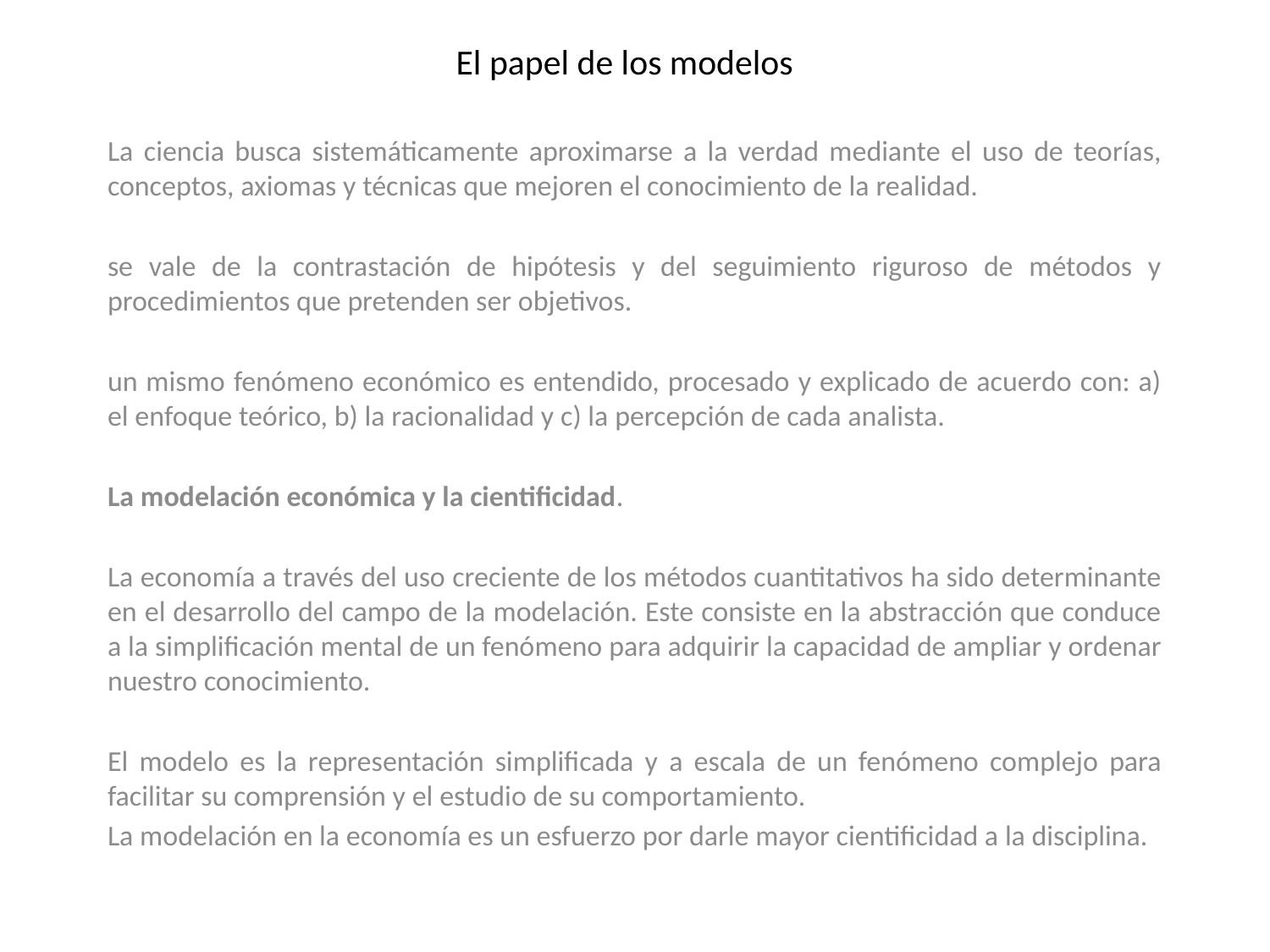

# El papel de los modelos
La ciencia busca sistemáticamente aproximarse a la verdad mediante el uso de teorías, conceptos, axiomas y técnicas que mejoren el conocimiento de la realidad.

se vale de la contrastación de hipótesis y del seguimiento riguroso de métodos y procedimientos que pretenden ser objetivos.

un mismo fenómeno económico es entendido, procesado y explicado de acuerdo con: a) el enfoque teórico, b) la racionalidad y c) la percepción de cada analista.

La modelación económica y la cientificidad.

La economía a través del uso creciente de los métodos cuantitativos ha sido determinante en el desarrollo del campo de la modelación. Este consiste en la abstracción que conduce a la simplificación mental de un fenómeno para adquirir la capacidad de ampliar y ordenar nuestro conocimiento.

El modelo es la representación simplificada y a escala de un fenómeno complejo para facilitar su comprensión y el estudio de su comportamiento.
La modelación en la economía es un esfuerzo por darle mayor cientificidad a la disciplina.